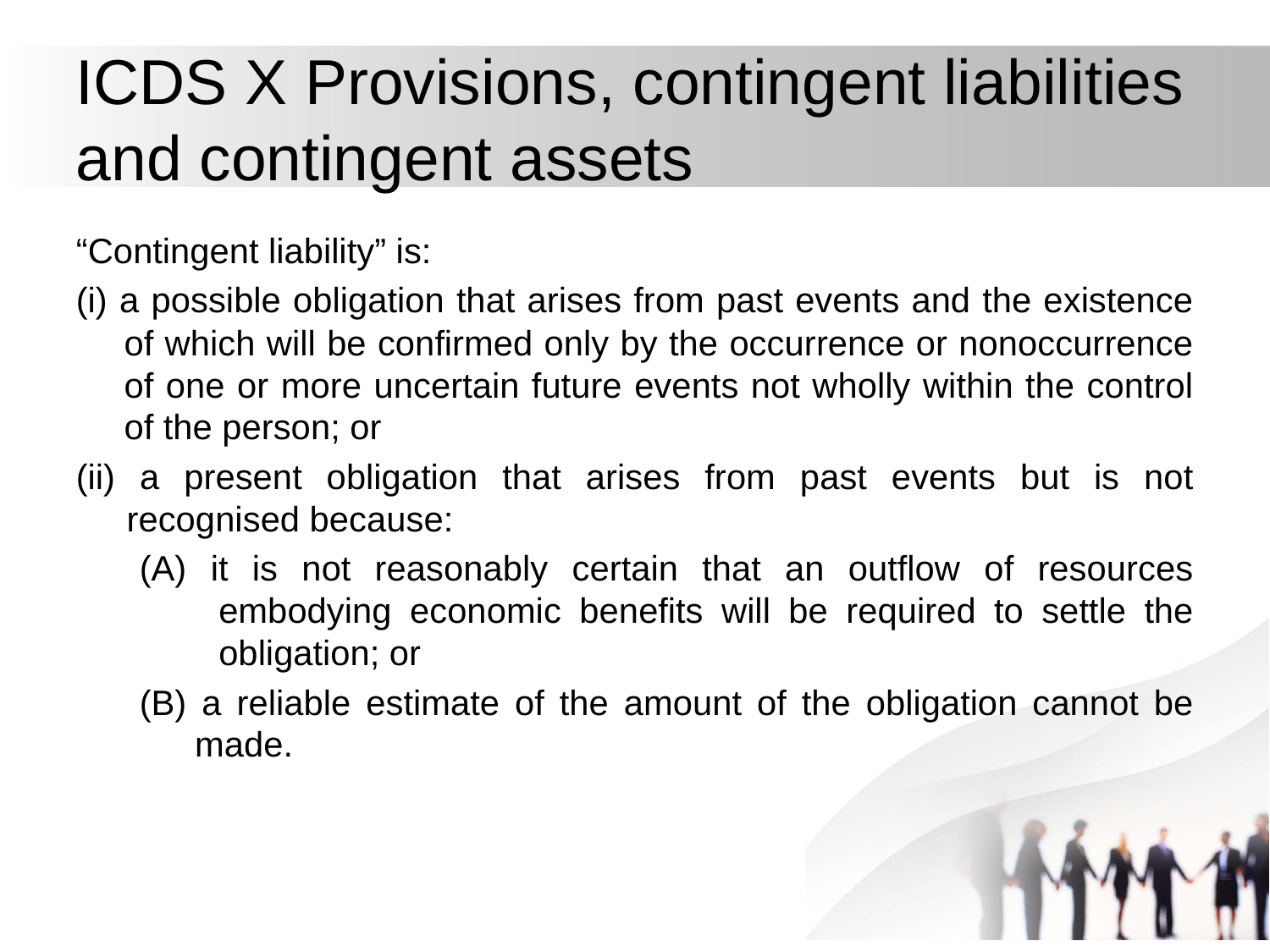

# ICDS X Provisions, contingent liabilities and contingent assets
“Contingent liability” is:
(i) a possible obligation that arises from past events and the existence of which will be confirmed only by the occurrence or nonoccurrence of one or more uncertain future events not wholly within the control of the person; or
(ii) a present obligation that arises from past events but is not recognised because:
(A) it is not reasonably certain that an outflow of resources embodying economic benefits will be required to settle the obligation; or
(B) a reliable estimate of the amount of the obligation cannot be made.